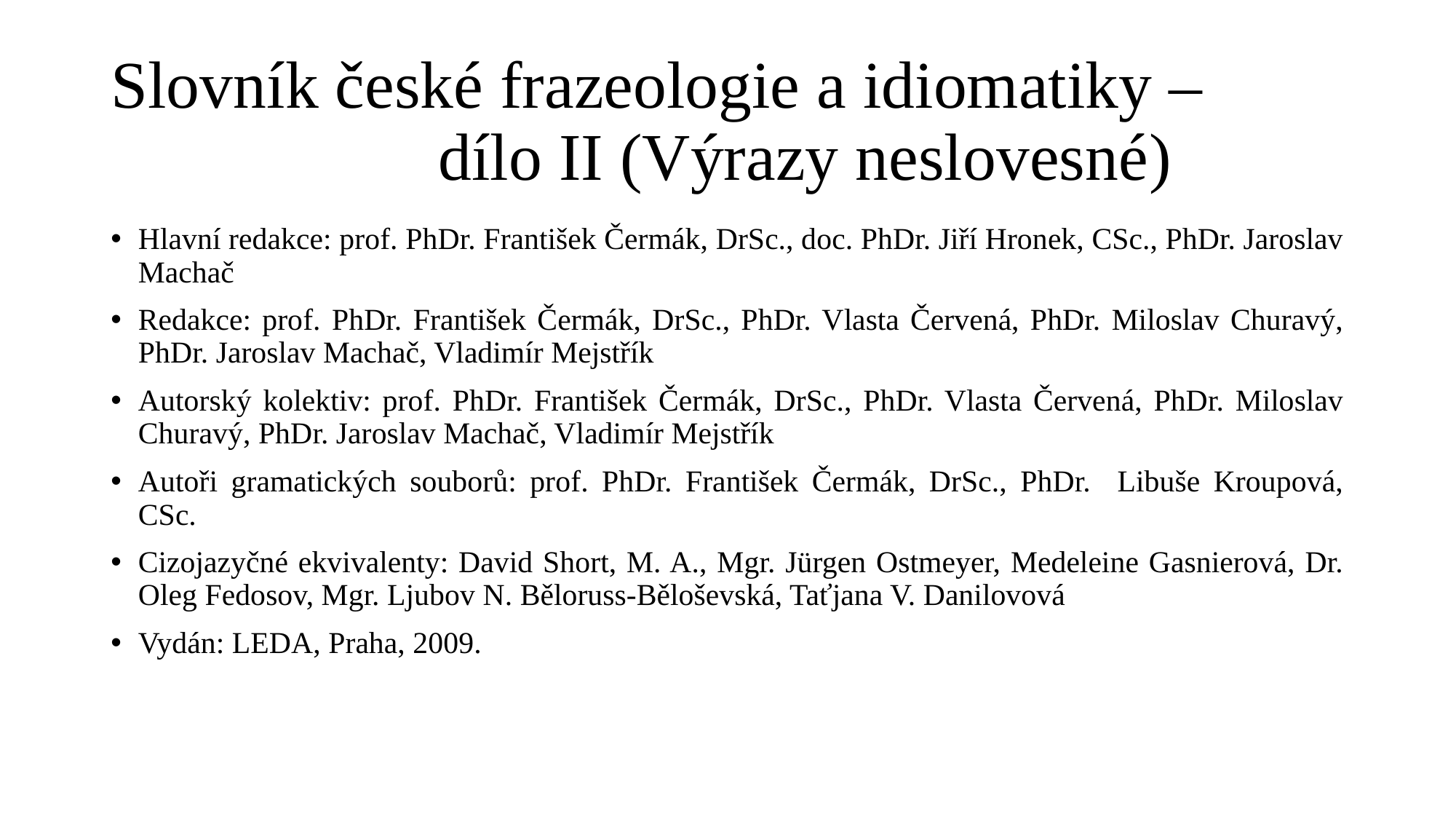

# Slovník české frazeologie a idiomatiky – dílo II (Výrazy neslovesné)
Hlavní redakce: prof. PhDr. František Čermák, DrSc., doc. PhDr. Jiří Hronek, CSc., PhDr. Jaroslav Machač
Redakce: prof. PhDr. František Čermák, DrSc., PhDr. Vlasta Červená, PhDr. Miloslav Churavý, PhDr. Jaroslav Machač, Vladimír Mejstřík
Autorský kolektiv: prof. PhDr. František Čermák, DrSc., PhDr. Vlasta Červená, PhDr. Miloslav Churavý, PhDr. Jaroslav Machač, Vladimír Mejstřík
Autoři gramatických souborů: prof. PhDr. František Čermák, DrSc., PhDr.  Libuše Kroupová, CSc.
Cizojazyčné ekvivalenty: David Short, M. A., Mgr. Jürgen Ostmeyer, Medeleine Gasnierová, Dr. Oleg Fedosov, Mgr. Ljubov N. Běloruss-Běloševská, Taťjana V. Danilovová
Vydán: LEDA, Praha, 2009.